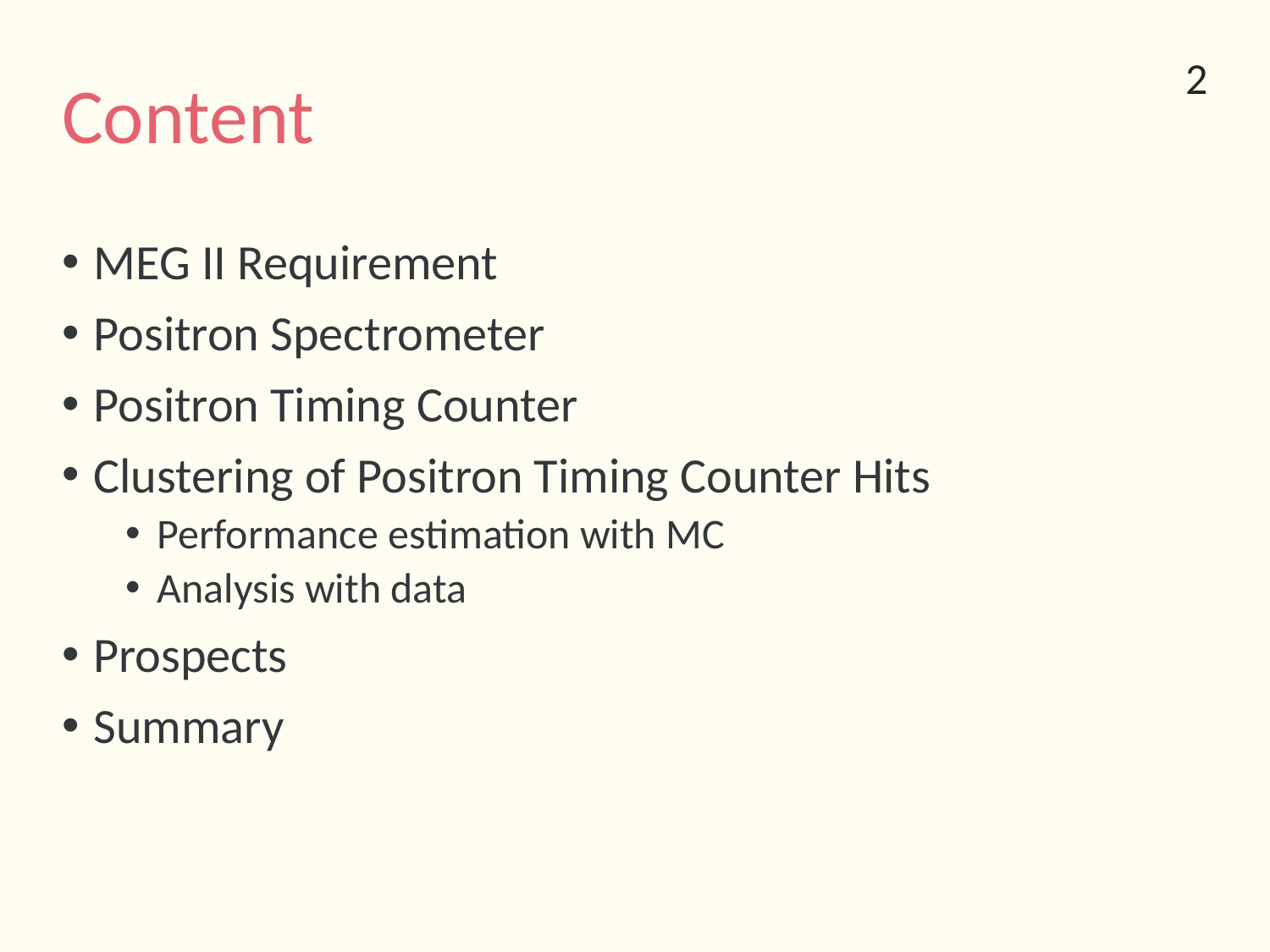

# Content
2
MEG II Requirement
Positron Spectrometer
Positron Timing Counter
Clustering of Positron Timing Counter Hits
Performance estimation with MC
Analysis with data
Prospects
Summary